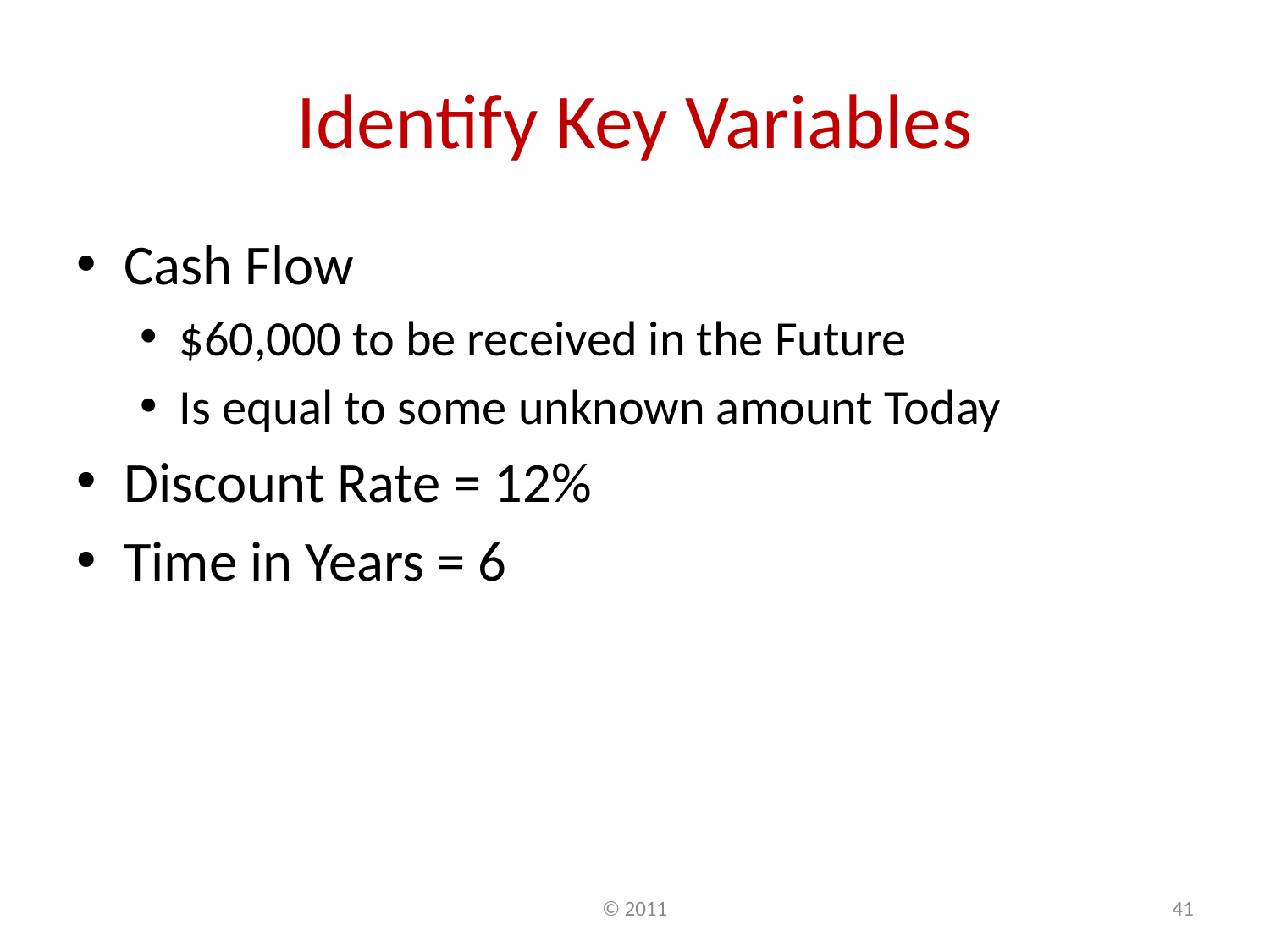

# Identify Key Variables
Cash Flow
$60,000 to be received in the Future
Is equal to some unknown amount Today
Discount Rate = 12%
Time in Years = 6

© 2011
41